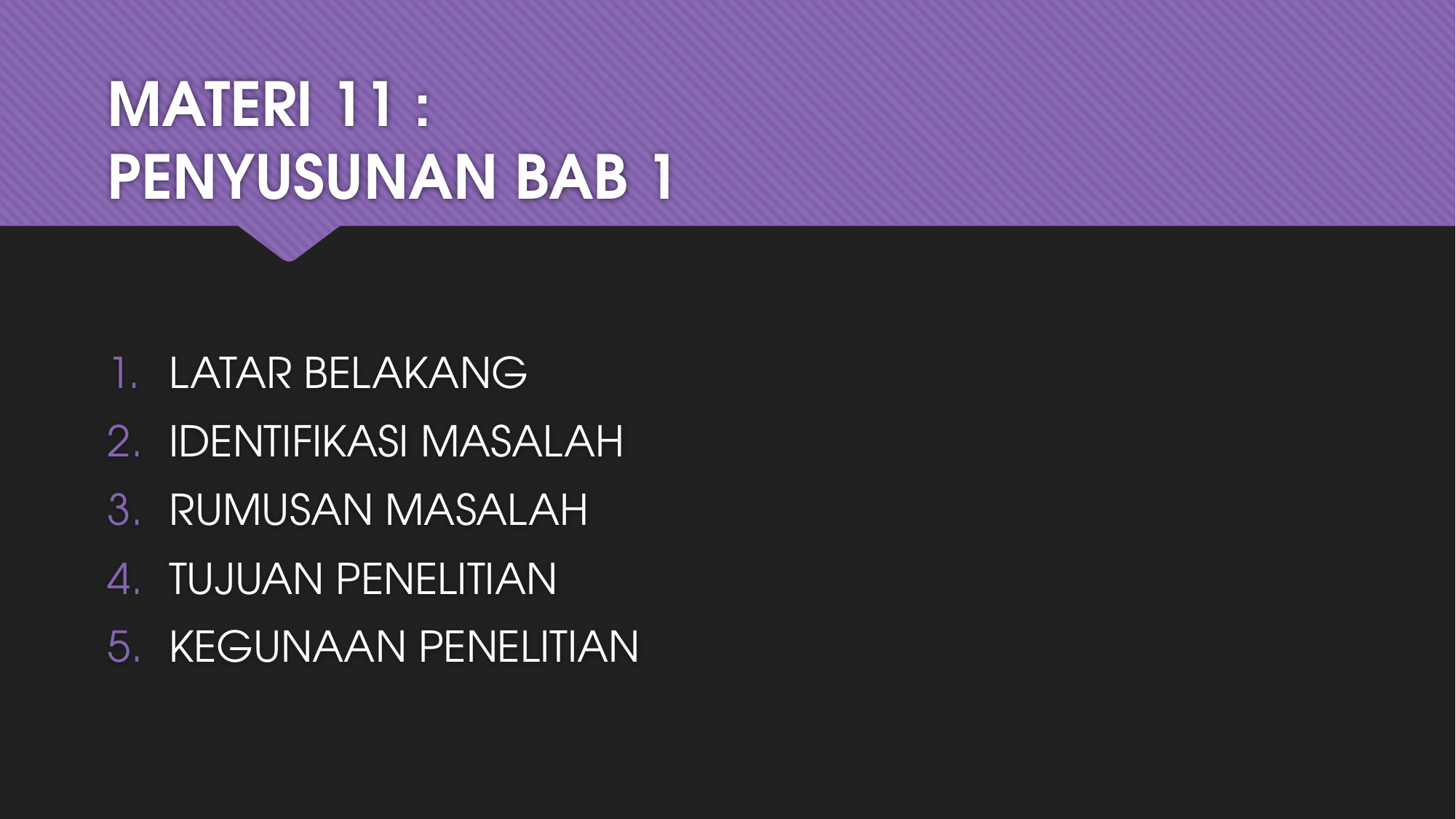

# MATERI 11 : PENYUSUNAN BAB 1
LATAR BELAKANG
IDENTIFIKASI MASALAH
RUMUSAN MASALAH
TUJUAN PENELITIAN
KEGUNAAN PENELITIAN